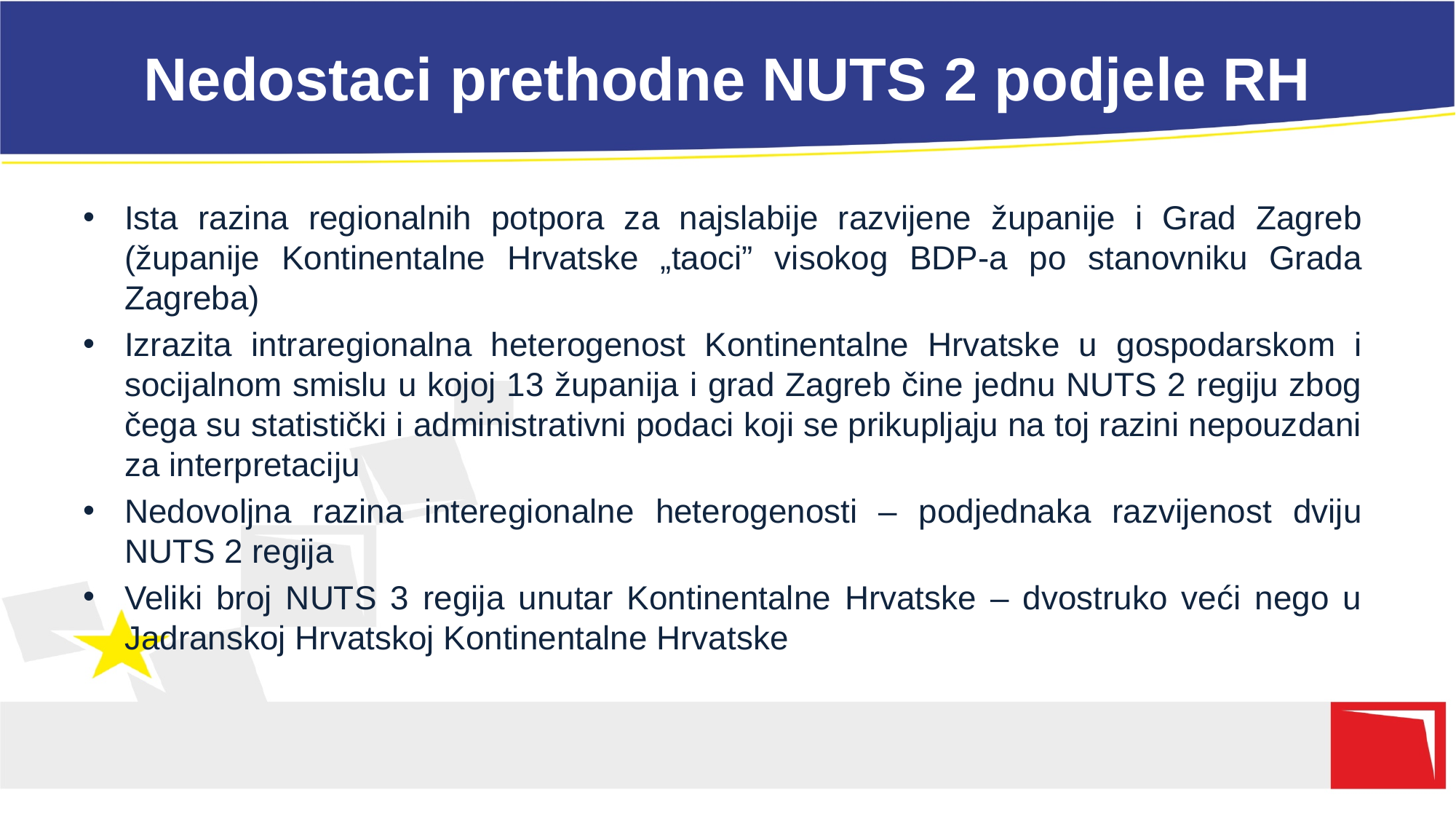

# Nedostaci prethodne NUTS 2 podjele RH
Ista razina regionalnih potpora za najslabije razvijene županije i Grad Zagreb (županije Kontinentalne Hrvatske „taoci” visokog BDP-a po stanovniku Grada Zagreba)
Izrazita intraregionalna heterogenost Kontinentalne Hrvatske u gospodarskom i socijalnom smislu u kojoj 13 županija i grad Zagreb čine jednu NUTS 2 regiju zbog čega su statistički i administrativni podaci koji se prikupljaju na toj razini nepouzdani za interpretaciju
Nedovoljna razina interegionalne heterogenosti – podjednaka razvijenost dviju NUTS 2 regija
Veliki broj NUTS 3 regija unutar Kontinentalne Hrvatske – dvostruko veći nego u Jadranskoj Hrvatskoj Kontinentalne Hrvatske